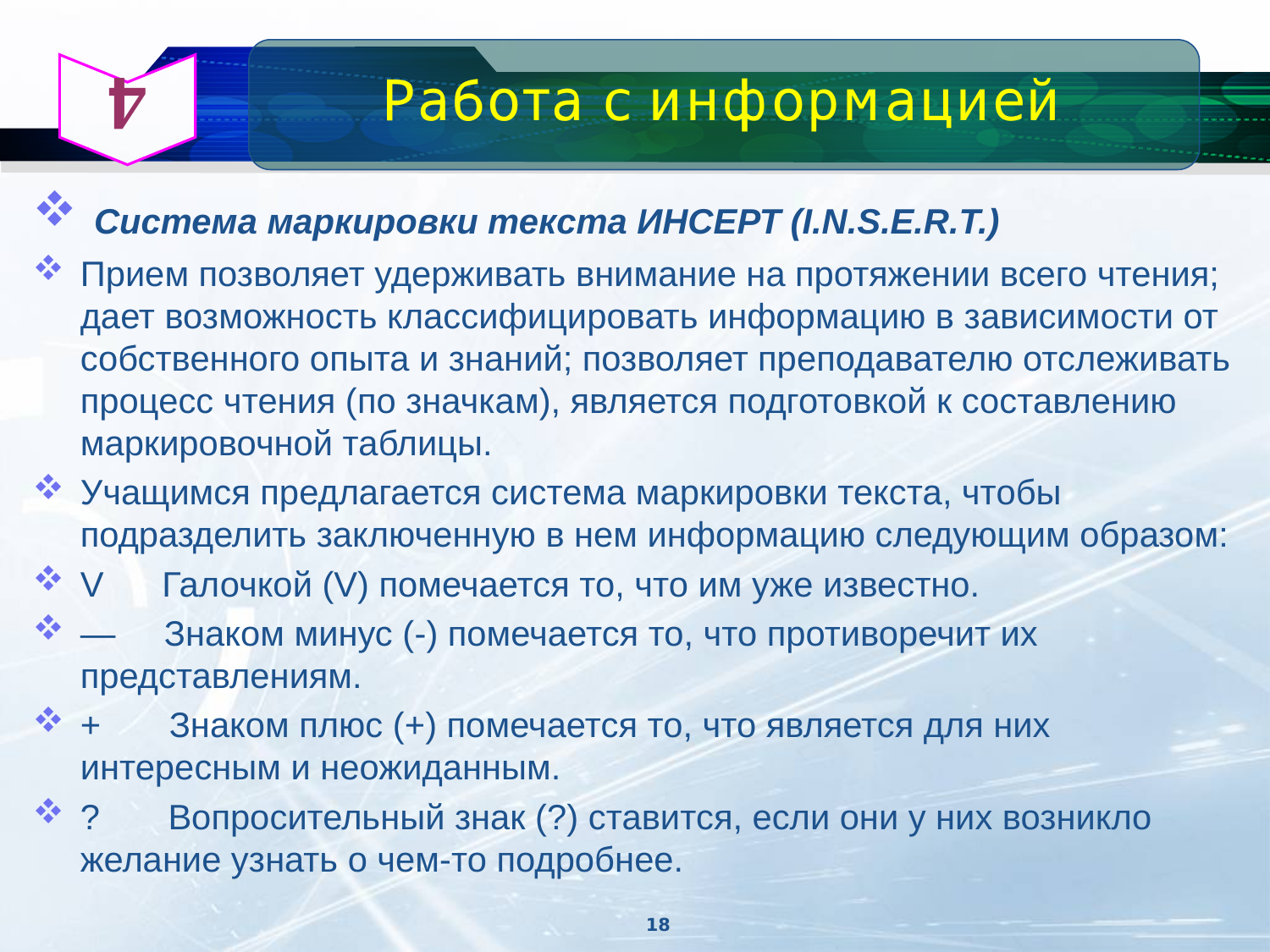

4
Работа с информацией
 Система маркировки текста ИНСЕРТ (I.N.S.E.R.T.)
Прием позволяет удерживать внимание на протяжении всего чтения; дает возможность классифицировать информацию в зависимости от собственного опыта и знаний; позволяет преподавателю отслеживать процесс чтения (по значкам), является подготовкой к составлению маркировочной таблицы.
Учащимся предлагается система маркировки текста, чтобы подразделить заключенную в нем информацию следующим образом:
V      Галочкой (V) помечается то, что им уже известно.
—     Знаком минус (-) помечается то, что противоречит их представлениям.
+       Знаком плюс (+) помечается то, что является для них интересным и неожиданным.
?       Вопросительный знак (?) ставится, если они у них возникло желание узнать о чем-то подробнее.
18